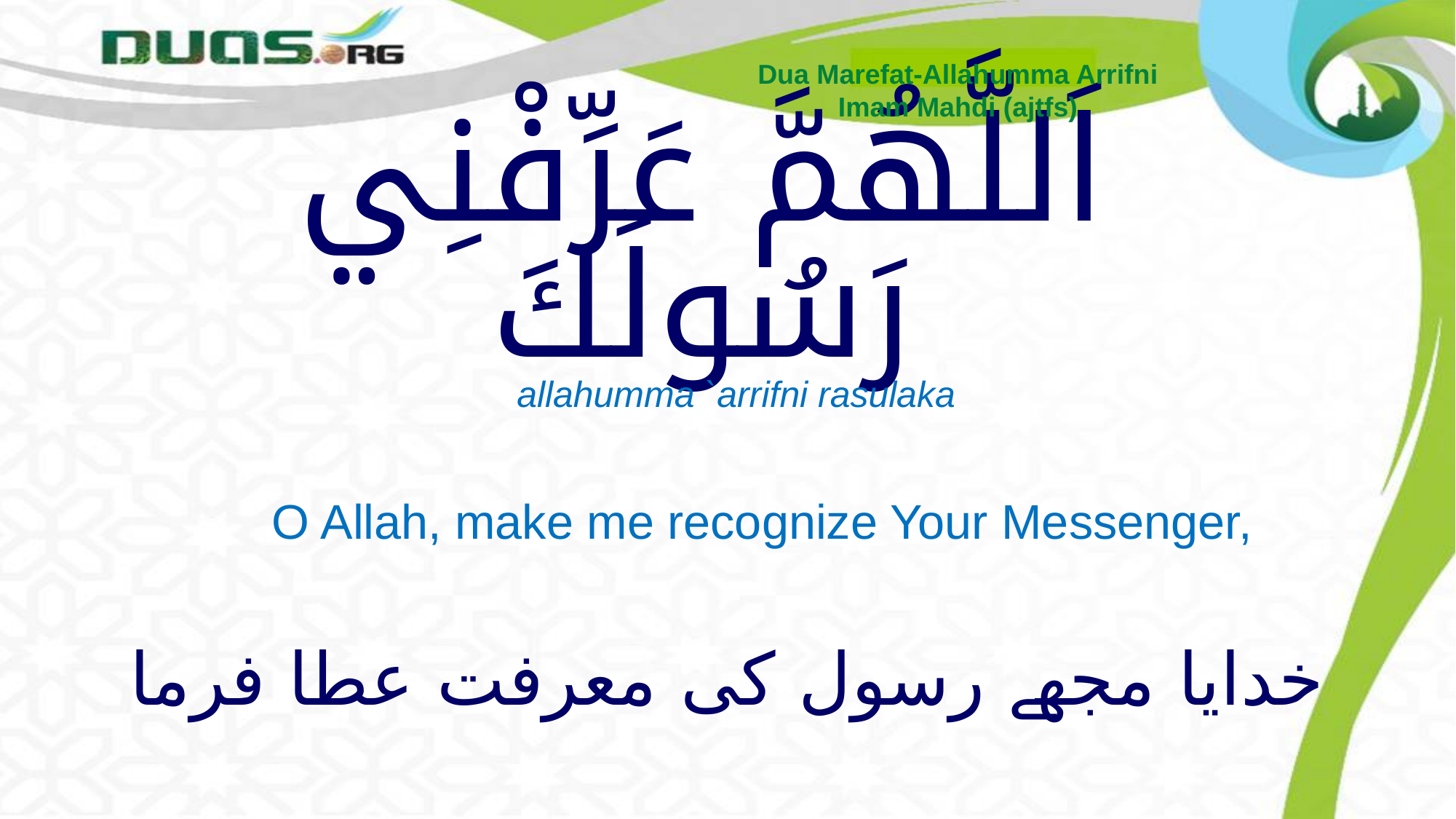

Dua Marefat-Allahumma Arrifni
Imam Mahdi (ajtfs)
# اَللَّهُمَّ عَرِّفْنِي رَسُولَكَ

allahumma `arrifni rasulaka

         O Allah, make me recognize Your Messenger,

خدایا مجھے رسول کی معرفت عطا فرما